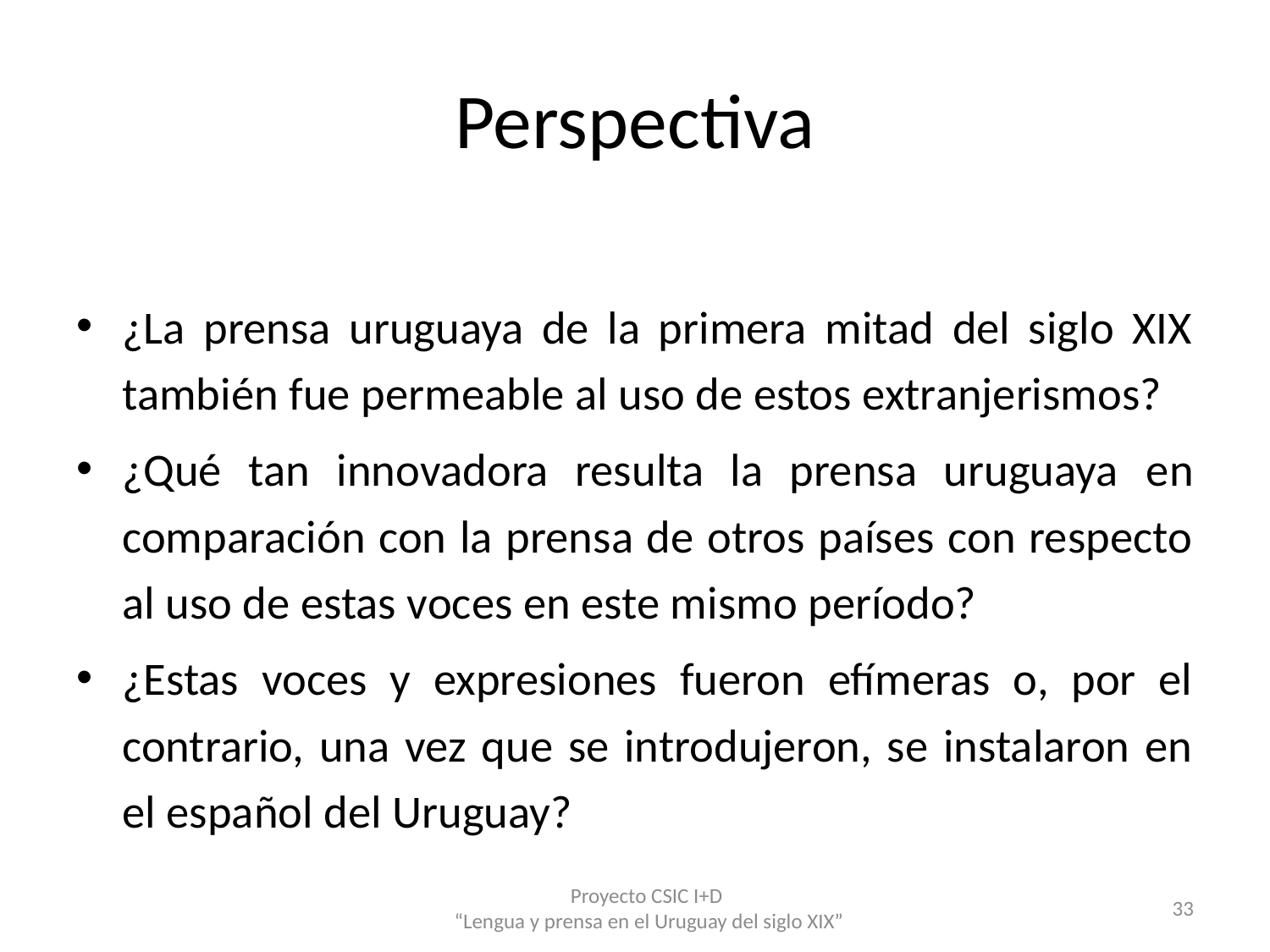

# Perspectiva

¿La prensa uruguaya de la primera mitad del siglo XIX también fue permeable al uso de estos extranjerismos?
¿Qué tan innovadora resulta la prensa uruguaya en comparación con la prensa de otros países con respecto al uso de estas voces en este mismo período?
¿Estas voces y expresiones fueron efímeras o, por el contrario, una vez que se introdujeron, se instalaron en el español del Uruguay?

Proyecto CSIC I+D
“Lengua y prensa en el Uruguay del siglo XIX”
33